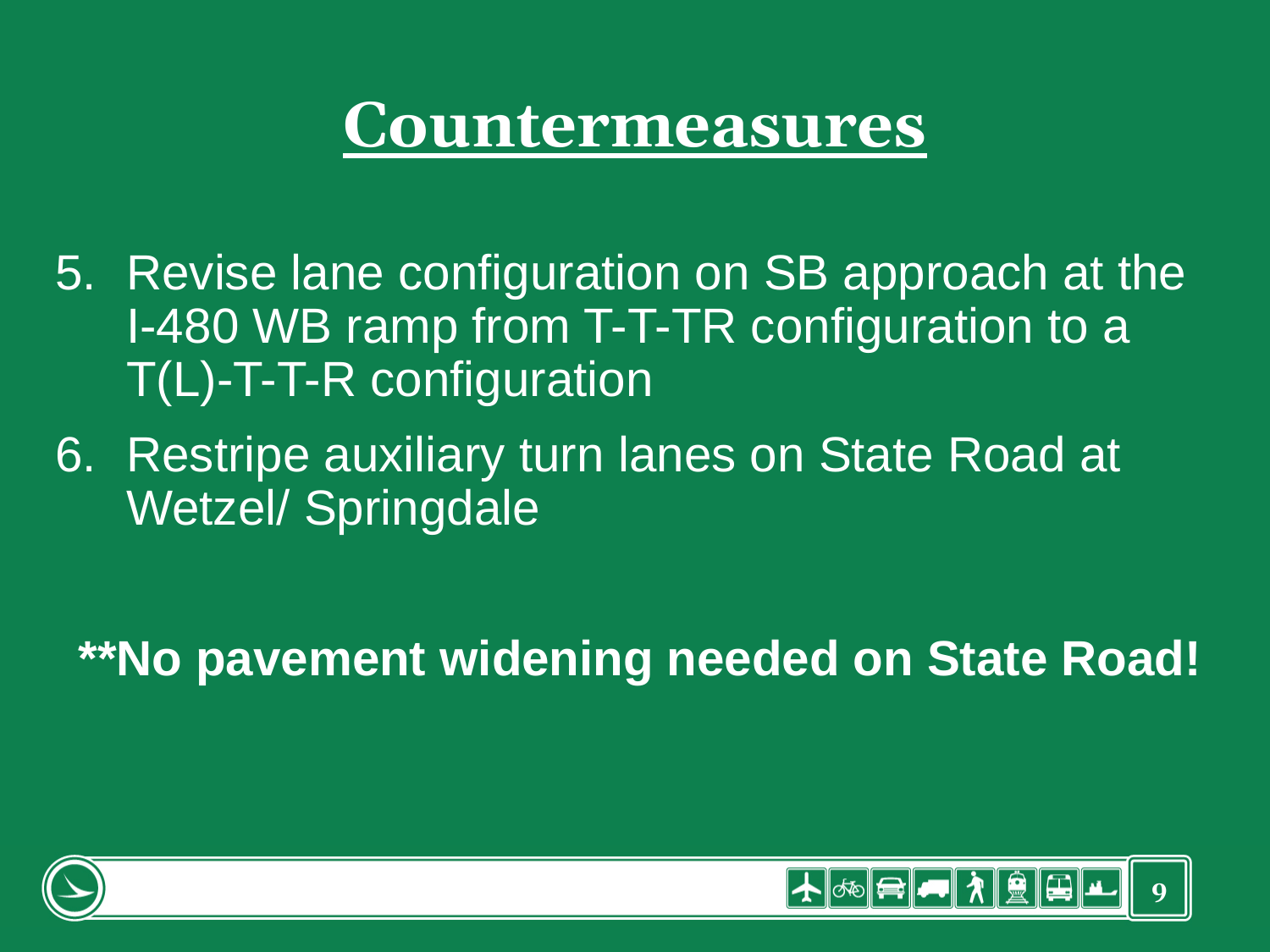

Countermeasures

Revise lane configuration on SB approach at the I-480 WB ramp from T-T-TR configuration to a T(L)-T-T-R configuration
Restripe auxiliary turn lanes on State Road at Wetzel/ Springdale

**No pavement widening needed on State Road!